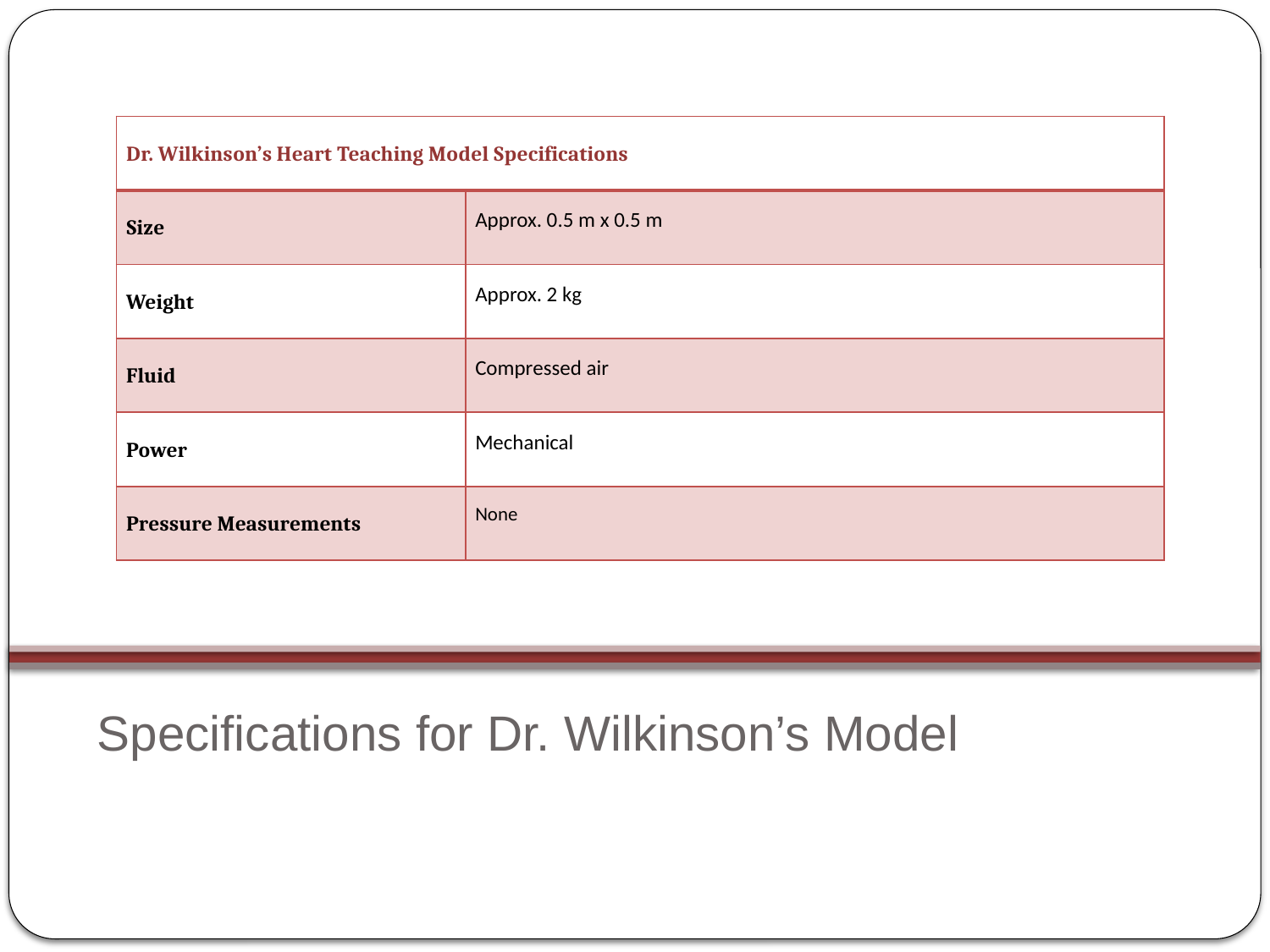

| Dr. Wilkinson’s Heart Teaching Model Specifications |  |
| --- | --- |
| Size | Approx. 0.5 m x 0.5 m |
| Weight | Approx. 2 kg |
| Fluid | Compressed air |
| Power | Mechanical |
| Pressure Measurements | None |
# Specifications for Dr. Wilkinson’s Model